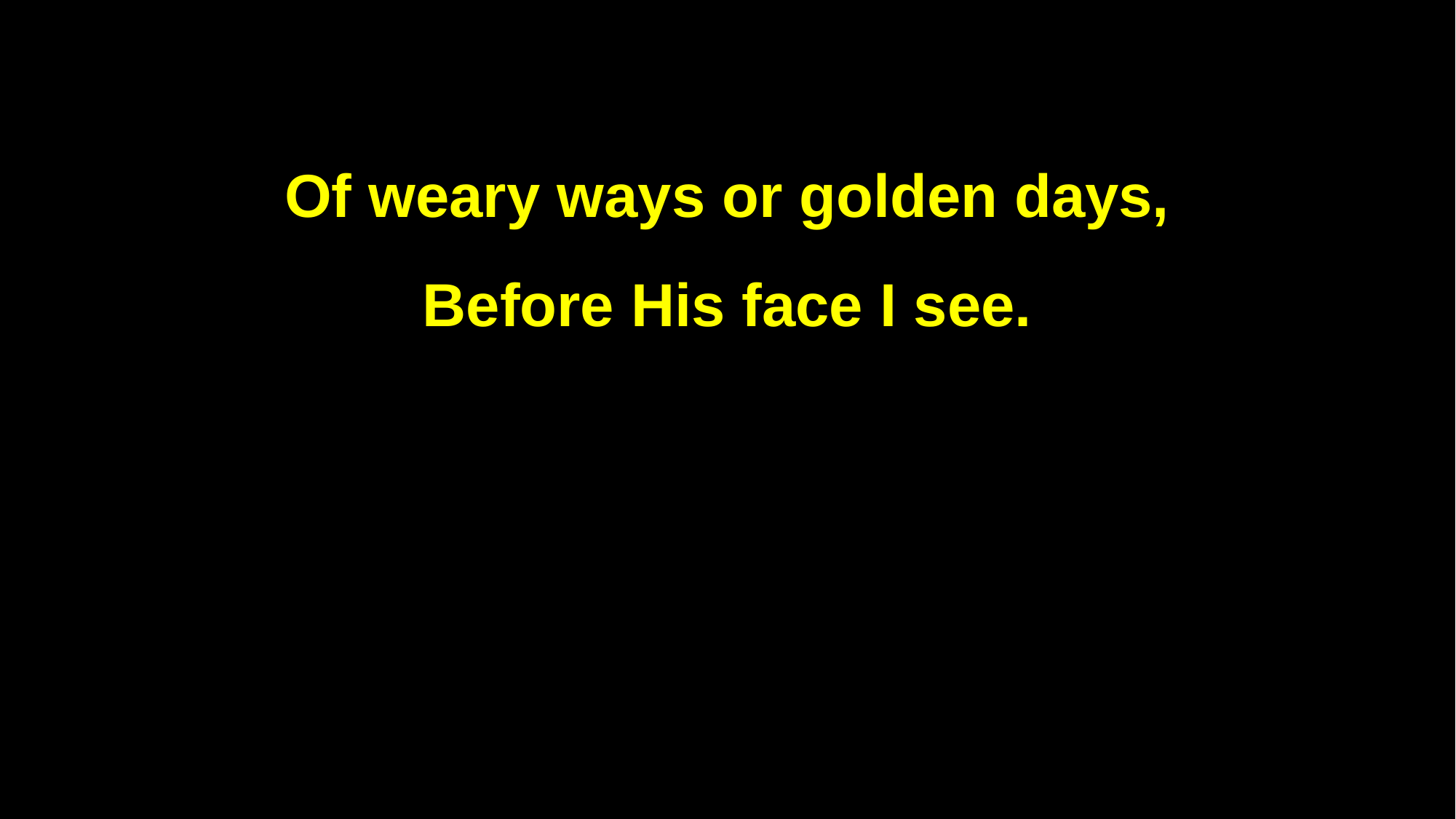

Of weary ways or golden days,
Before His face I see.